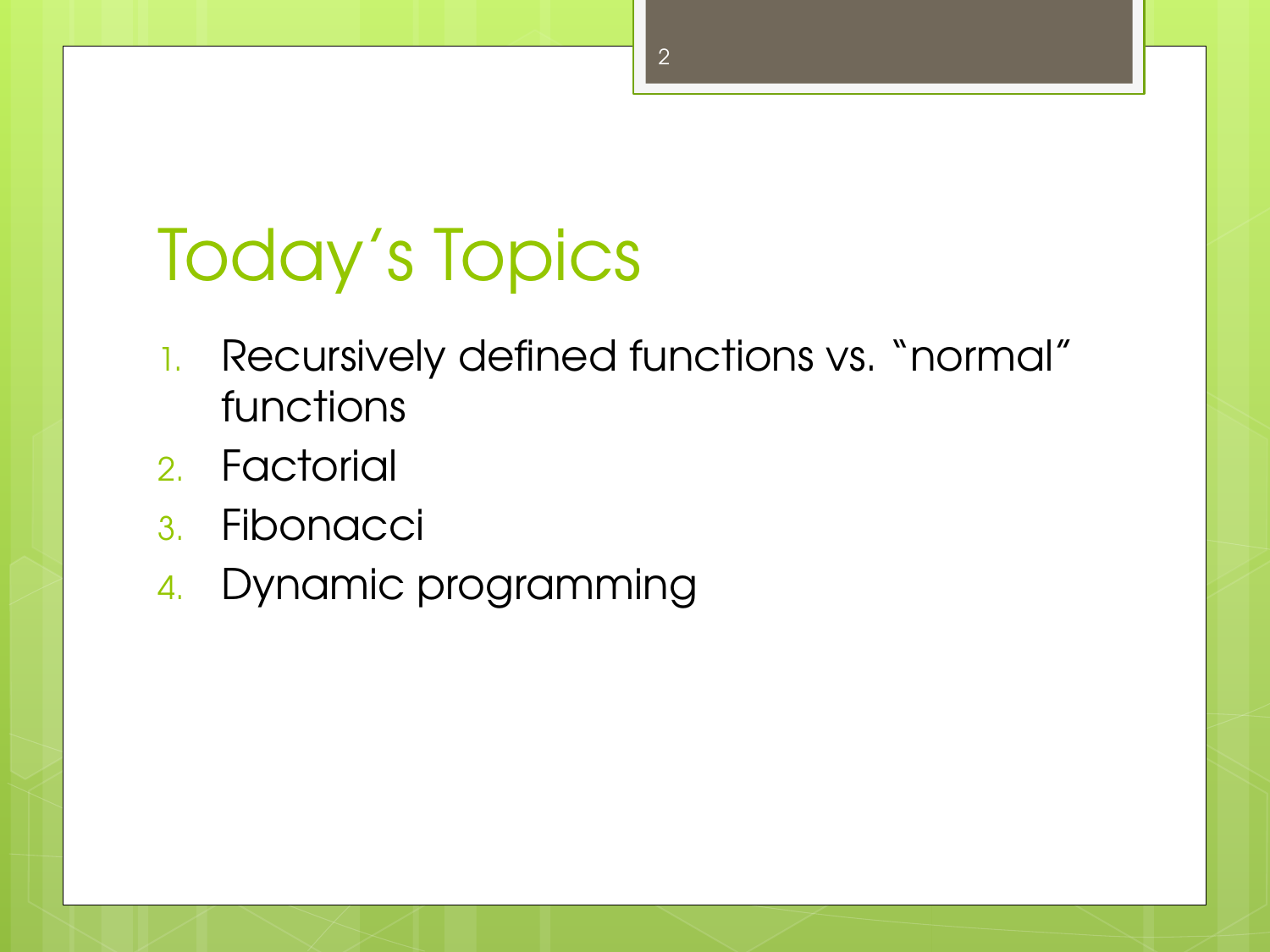

2
# Today’s Topics
Recursively defined functions vs. “normal” functions
Factorial
Fibonacci
Dynamic programming